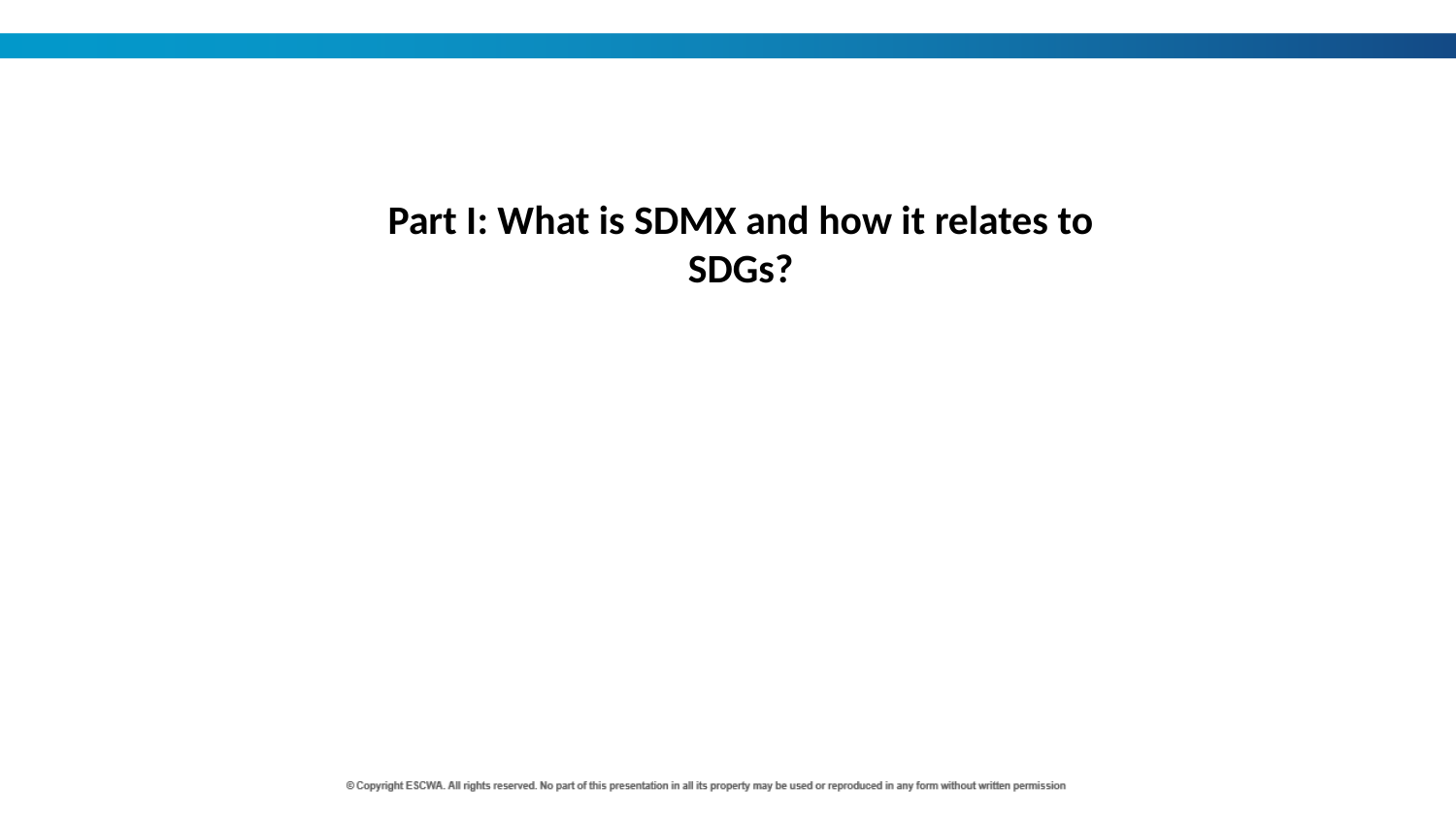

Part I: What is SDMX and how it relates to SDGs?
17